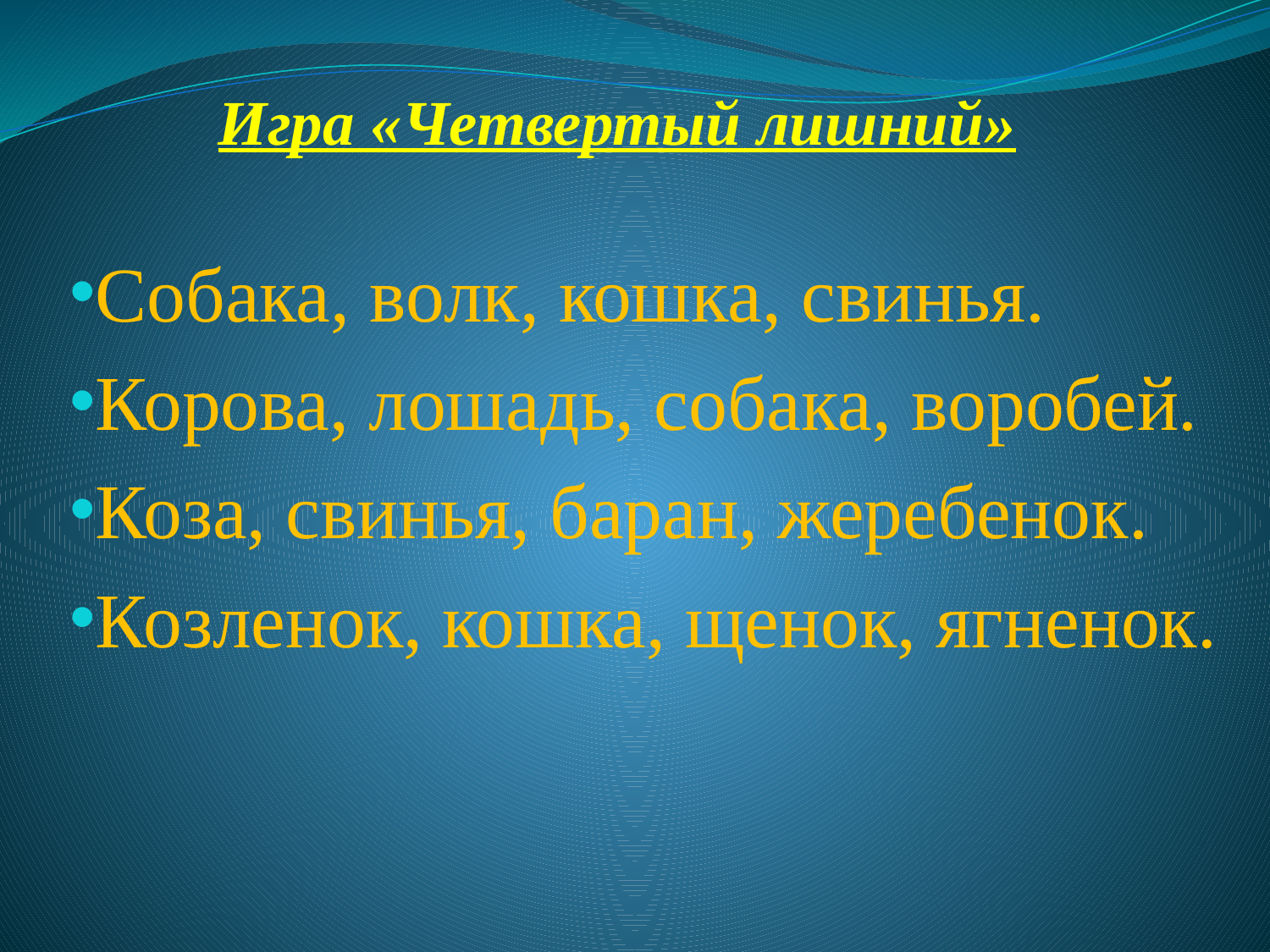

# Игра «Четвертый лишний»
Собака, волк, кошка, свинья.
Корова, лошадь, собака, воробей.
Коза, свинья, баран, жеребенок.
Козленок, кошка, щенок, ягненок.